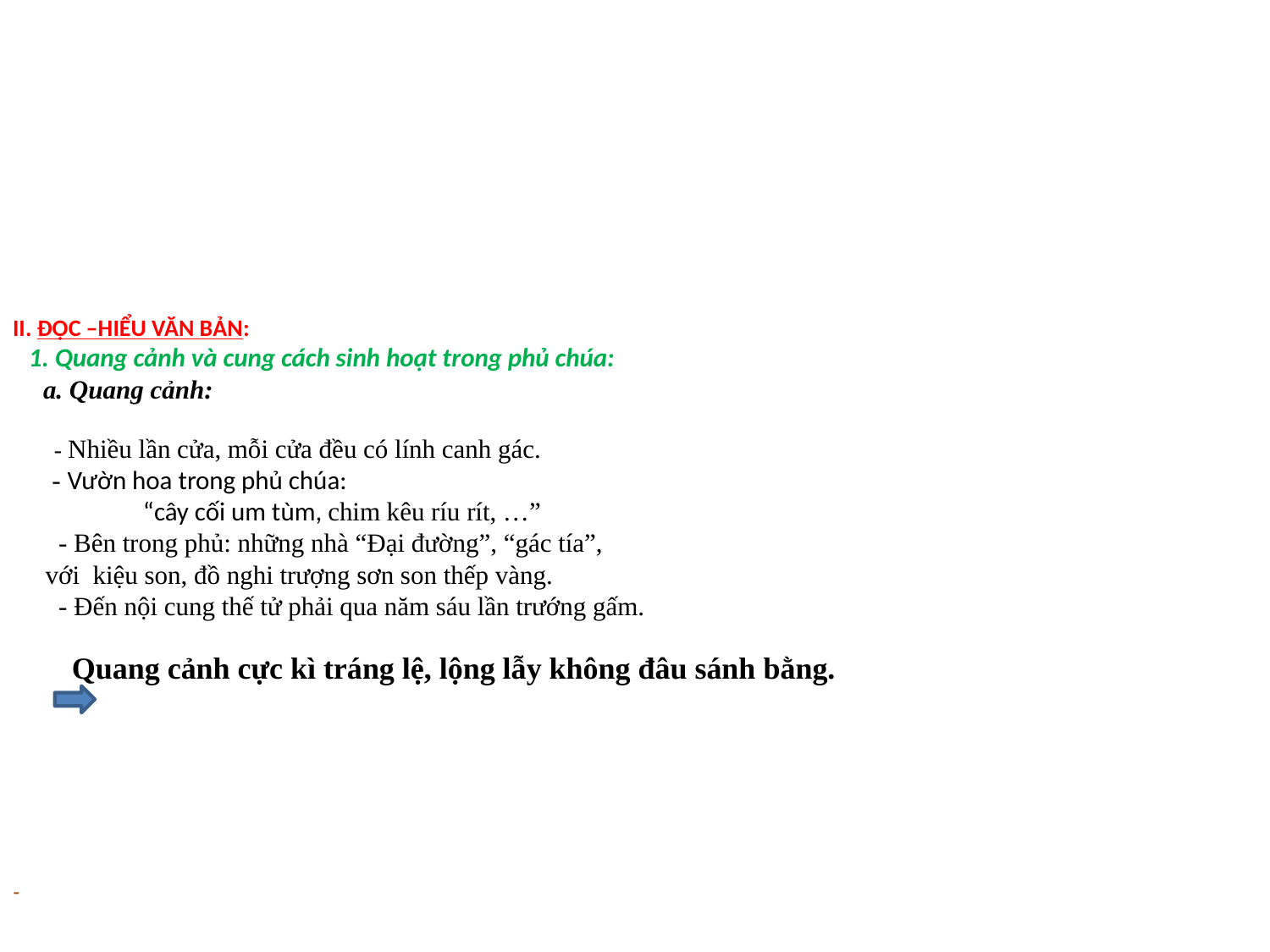

# II. ĐỌC –HIỂU VĂN BẢN: 1. Quang cảnh và cung cách sinh hoạt trong phủ chúa: a. Quang cảnh: - Nhiều lần cửa, mỗi cửa đều có lính canh gác. - Vườn hoa trong phủ chúa: “cây cối um tùm, chim kêu ríu rít, …” - Bên trong phủ: những nhà “Đại đường”, “gác tía”, với  kiệu son, đồ nghi trượng sơn son thếp vàng. - Đến nội cung thế tử phải qua năm sáu lần trướng gấm. Quang cảnh cực kì tráng lệ, lộng lẫy không đâu sánh bằng. -